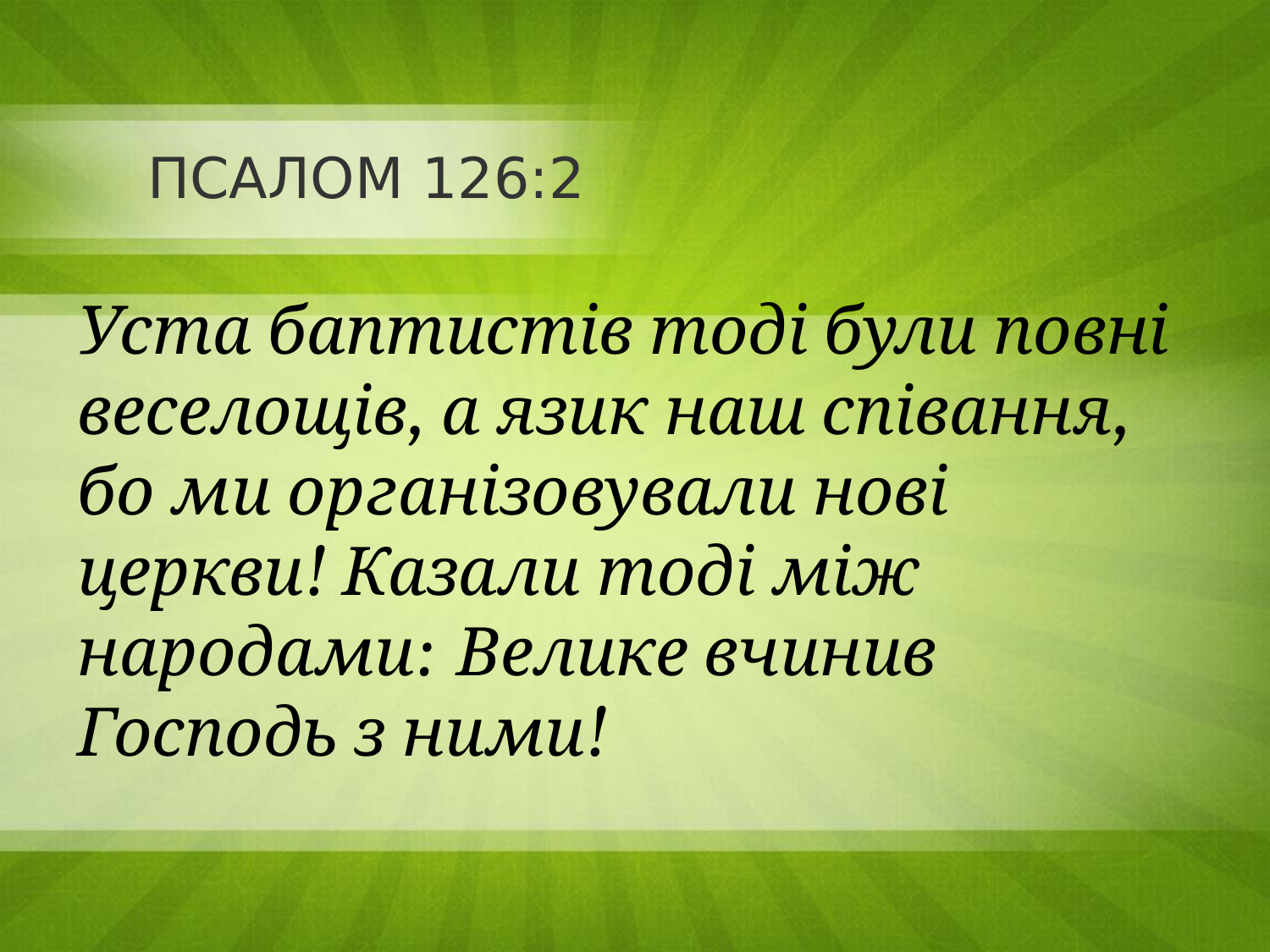

# ПСАЛОМ 126:2

Уста баптистів тоді були повні веселощів, а язик наш співання,
бо ми організовували нові церкви! Казали тоді між народами: Велике вчинив Господь з ними!